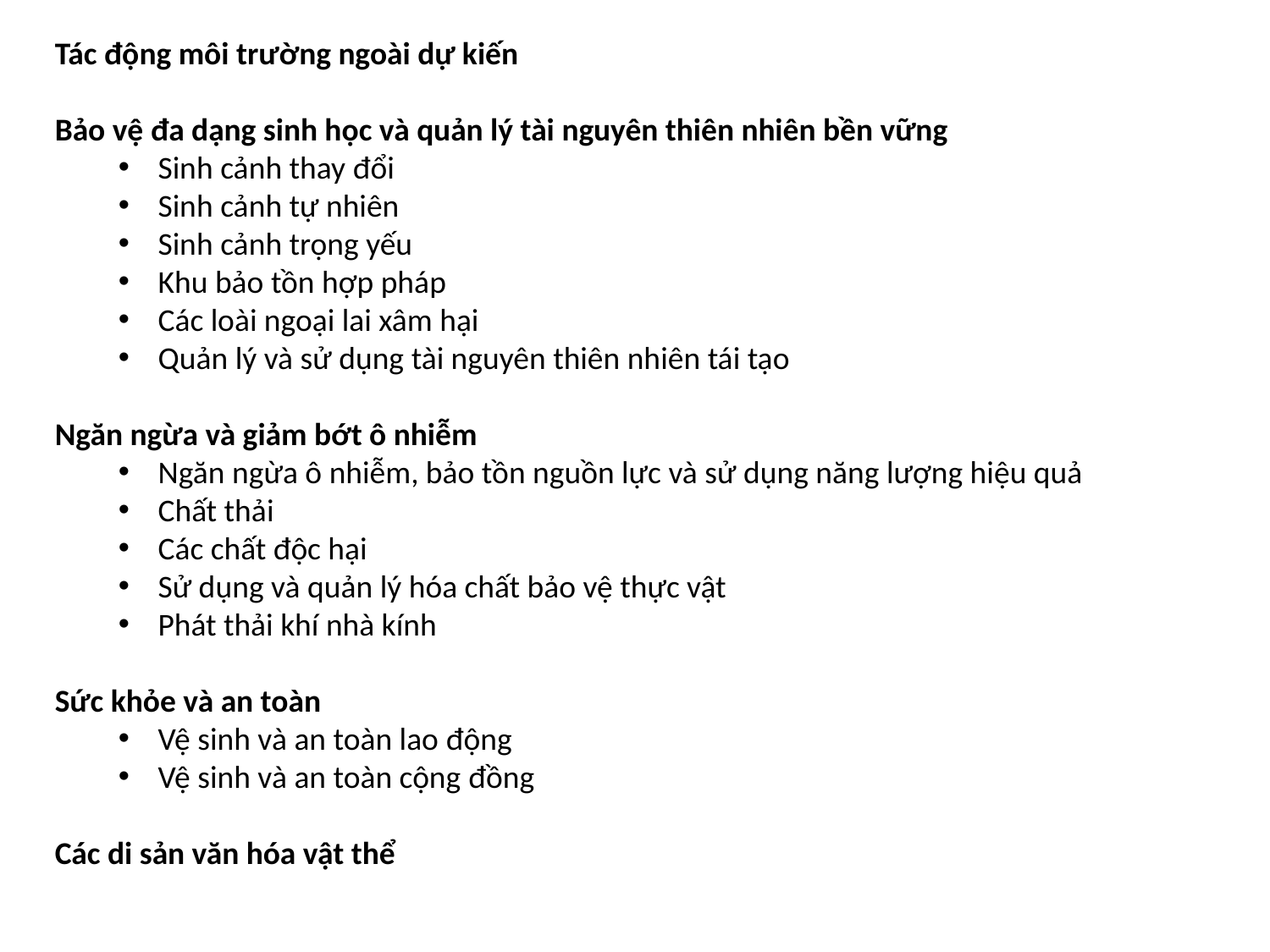

Tác động môi trường ngoài dự kiến

Bảo vệ đa dạng sinh học và quản lý tài nguyên thiên nhiên bền vững
Sinh cảnh thay đổi
Sinh cảnh tự nhiên
Sinh cảnh trọng yếu
Khu bảo tồn hợp pháp
Các loài ngoại lai xâm hại
Quản lý và sử dụng tài nguyên thiên nhiên tái tạo

Ngăn ngừa và giảm bớt ô nhiễm
Ngăn ngừa ô nhiễm, bảo tồn nguồn lực và sử dụng năng lượng hiệu quả
Chất thải
Các chất độc hại
Sử dụng và quản lý hóa chất bảo vệ thực vật
Phát thải khí nhà kính

Sức khỏe và an toàn
Vệ sinh và an toàn lao động
Vệ sinh và an toàn cộng đồng

Các di sản văn hóa vật thể